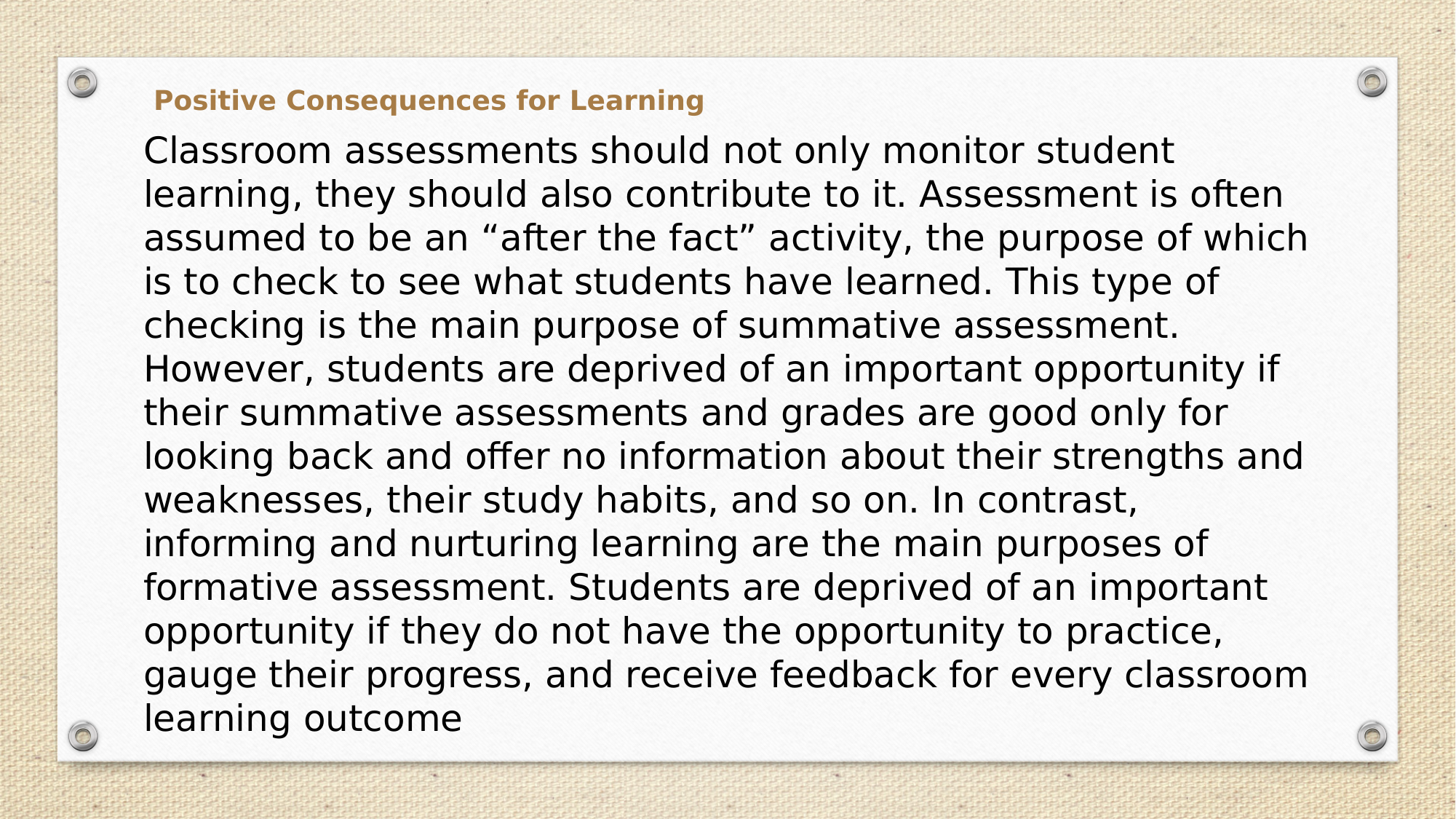

Positive Consequences for Learning
Classroom assessments should not only monitor student learning, they should also contribute to it. Assessment is often assumed to be an “after the fact” activity, the purpose of which is to check to see what students have learned. This type of checking is the main purpose of summative assessment. However, students are deprived of an important opportunity if their summative assessments and grades are good only for looking back and offer no information about their strengths and weaknesses, their study habits, and so on. In contrast, informing and nurturing learning are the main purposes of formative assessment. Students are deprived of an important opportunity if they do not have the opportunity to practice, gauge their progress, and receive feedback for every classroom learning outcome